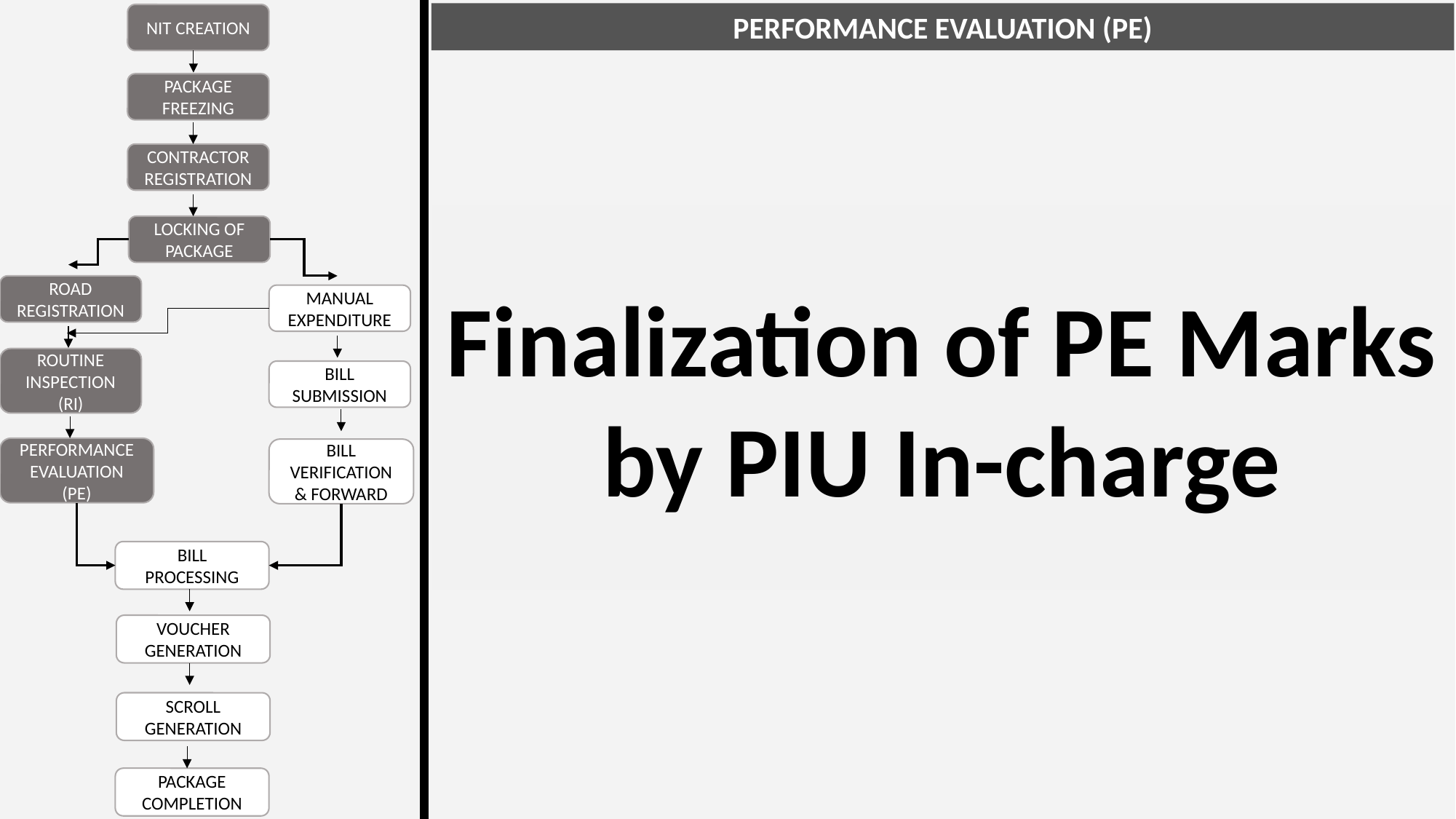

NIT CREATION
PACKAGE FREEZING
CONTRACTOR REGISTRATION
LOCKING OF PACKAGE
ROAD REGISTRATION
MANUAL EXPENDITURE
ROUTINE INSPECTION (RI)
BILL SUBMISSION
PERFORMANCE EVALUATION (PE)
BILL VERIFICATION & FORWARD
BILL PROCESSING
VOUCHER GENERATION
SCROLL GENERATION
PACKAGE COMPLETION
PERFORMANCE EVALUATION (PE)
Finalization of PE Marks by PIU In-charge